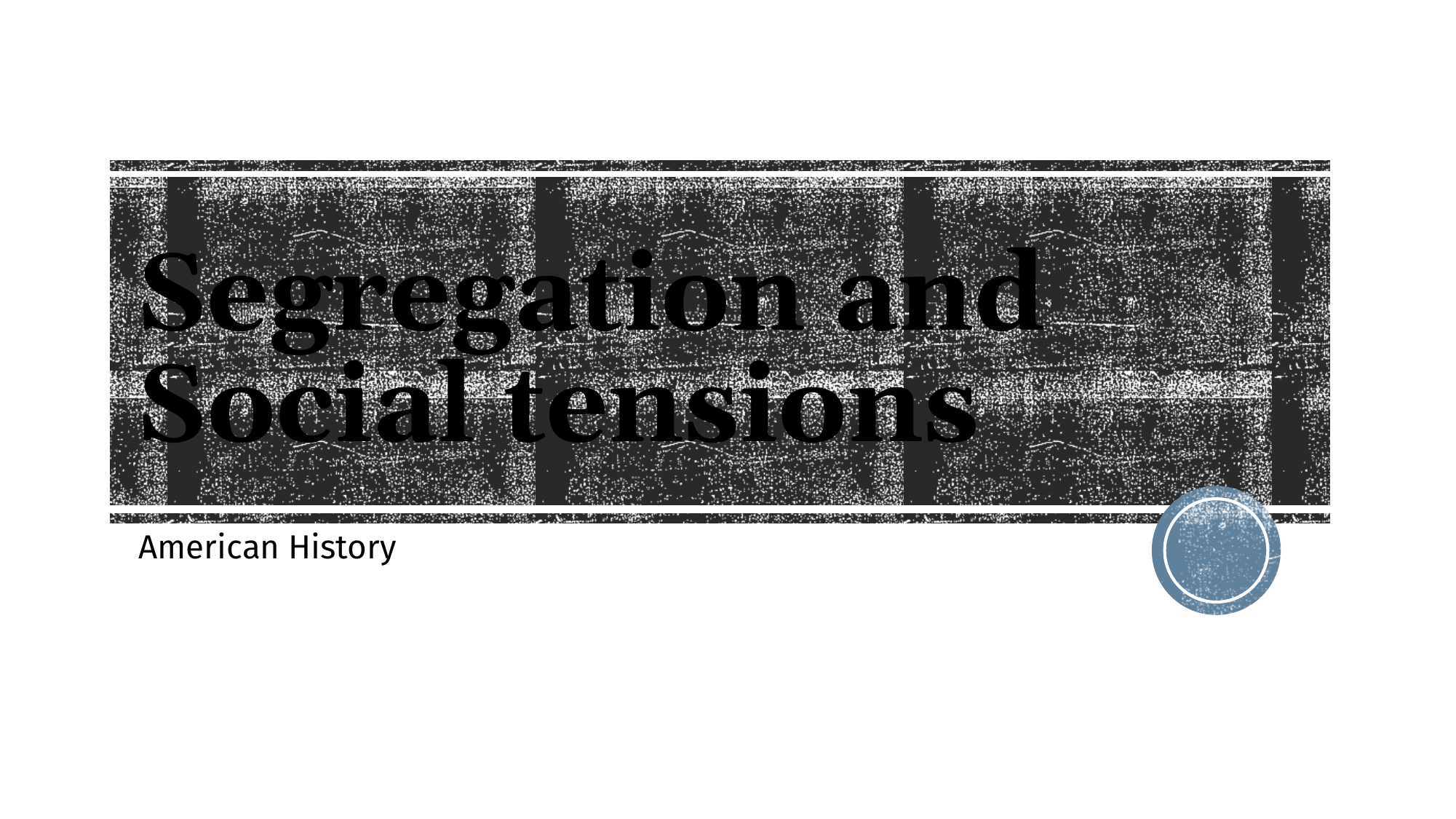

# Segregation and Social tensions
American History